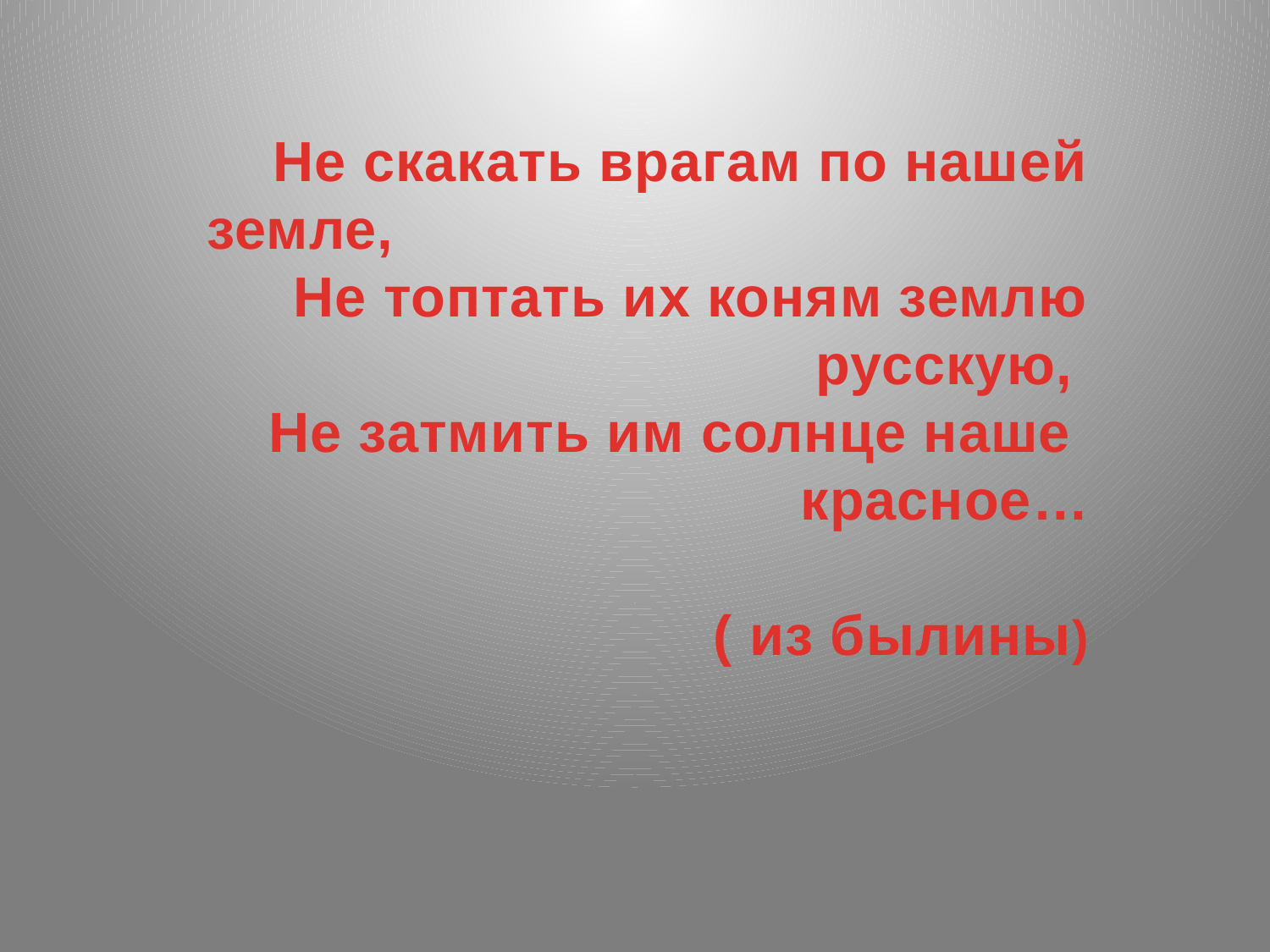

Не скакать врагам по нашей земле,
   Не топтать их коням землю русскую,
   Не затмить им солнце наше  красное…
                                                     ( из былины)